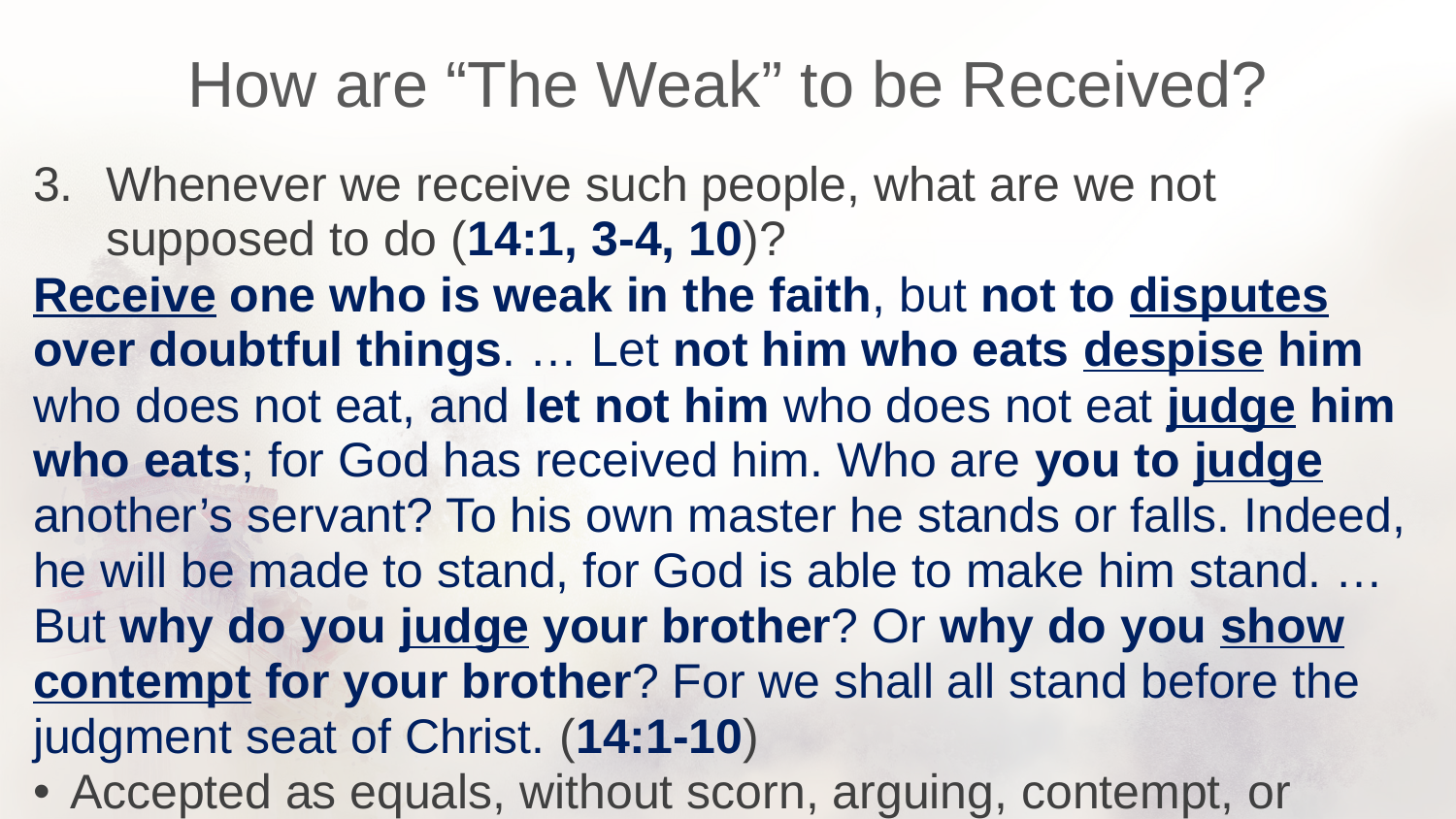

# How are “The Weak” to be Received?
Whenever we receive such people, what are we not supposed to do (14:1, 3-4, 10)?
Receive one who is weak in the faith, but not to disputes over doubtful things. … Let not him who eats despise him who does not eat, and let not him who does not eat judge him who eats; for God has received him. Who are you to judge another’s servant? To his own master he stands or falls. Indeed, he will be made to stand, for God is able to make him stand. … But why do you judge your brother? Or why do you show contempt for your brother? For we shall all stand before the judgment seat of Christ. (14:1-10)
Accepted as equals, without scorn, arguing, contempt, or judgment.
Must not be required to agree with us; not exclude, treat differently.